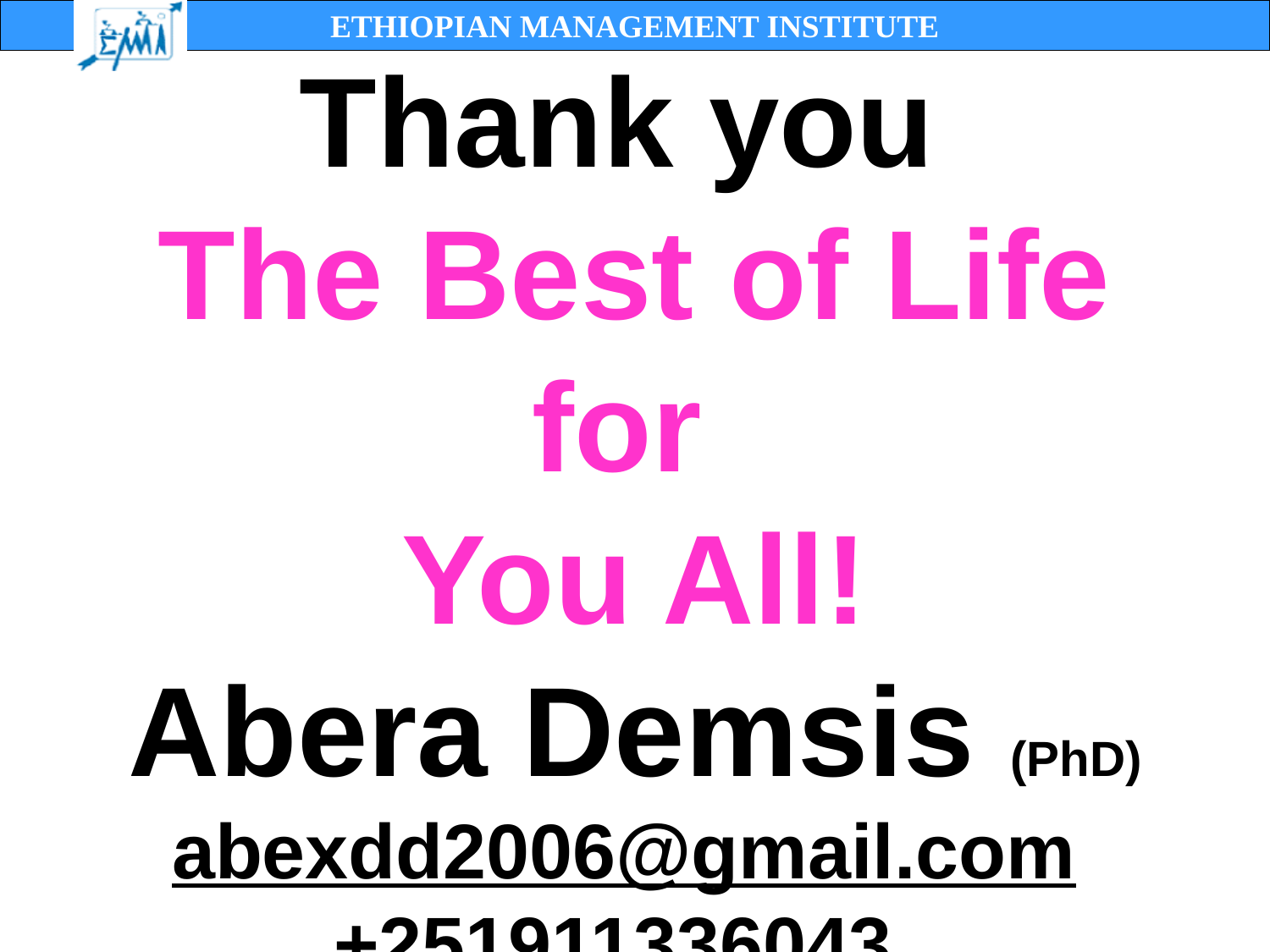

Thank you
The Best of Life for
You All!
Abera Demsis (PhD)
abexdd2006@gmail.com
+251911336043